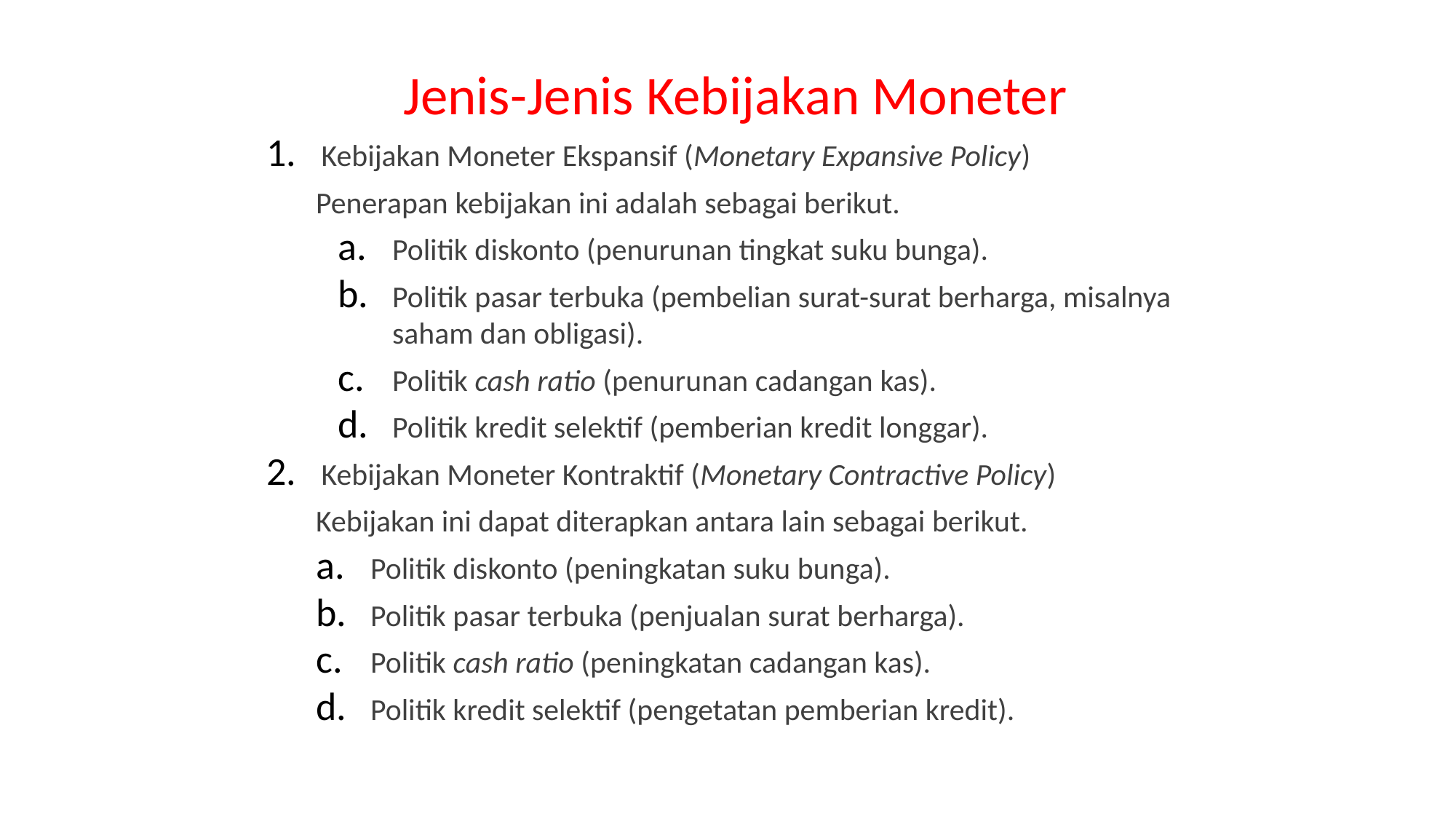

Jenis-Jenis Kebijakan Moneter
Kebijakan Moneter Ekspansif (Monetary Expansive Policy)
Penerapan kebijakan ini adalah sebagai berikut.
Politik diskonto (penurunan tingkat suku bunga).
Politik pasar terbuka (pembelian surat-surat berharga, misalnya saham dan obligasi).
Politik cash ratio (penurunan cadangan kas).
Politik kredit selektif (pemberian kredit longgar).
Kebijakan Moneter Kontraktif (Monetary Contractive Policy)
Kebijakan ini dapat diterapkan antara lain sebagai berikut.
Politik diskonto (peningkatan suku bunga).
Politik pasar terbuka (penjualan surat berharga).
Politik cash ratio (peningkatan cadangan kas).
Politik kredit selektif (pengetatan pemberian kredit).